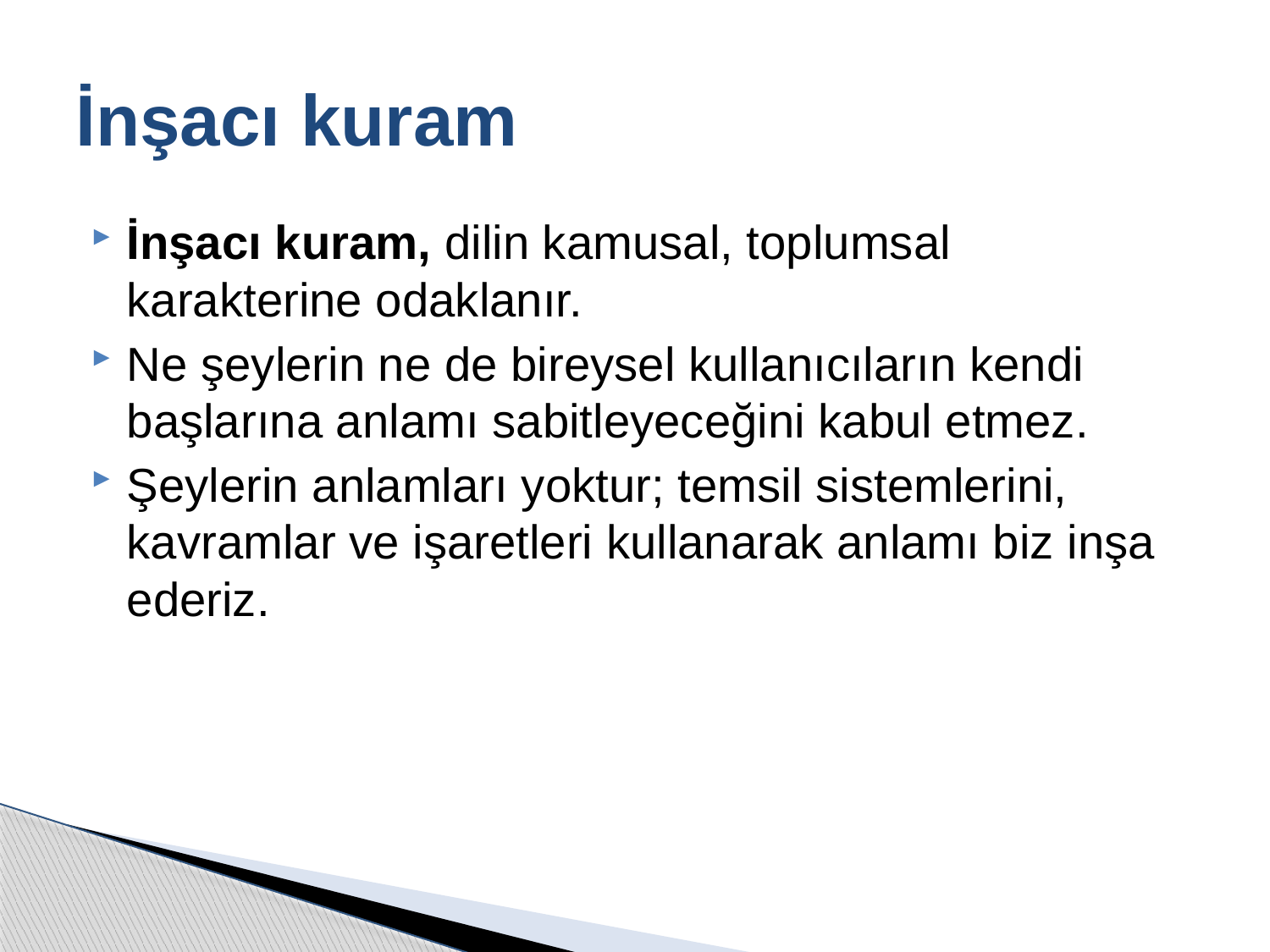

# İnşacı kuram
İnşacı kuram, dilin kamusal, toplumsal karakterine odaklanır.
Ne şeylerin ne de bireysel kullanıcıların kendi başlarına anlamı sabitleyeceğini kabul etmez.
Şeylerin anlamları yoktur; temsil sistemlerini, kavramlar ve işaretleri kullanarak anlamı biz inşa ederiz.